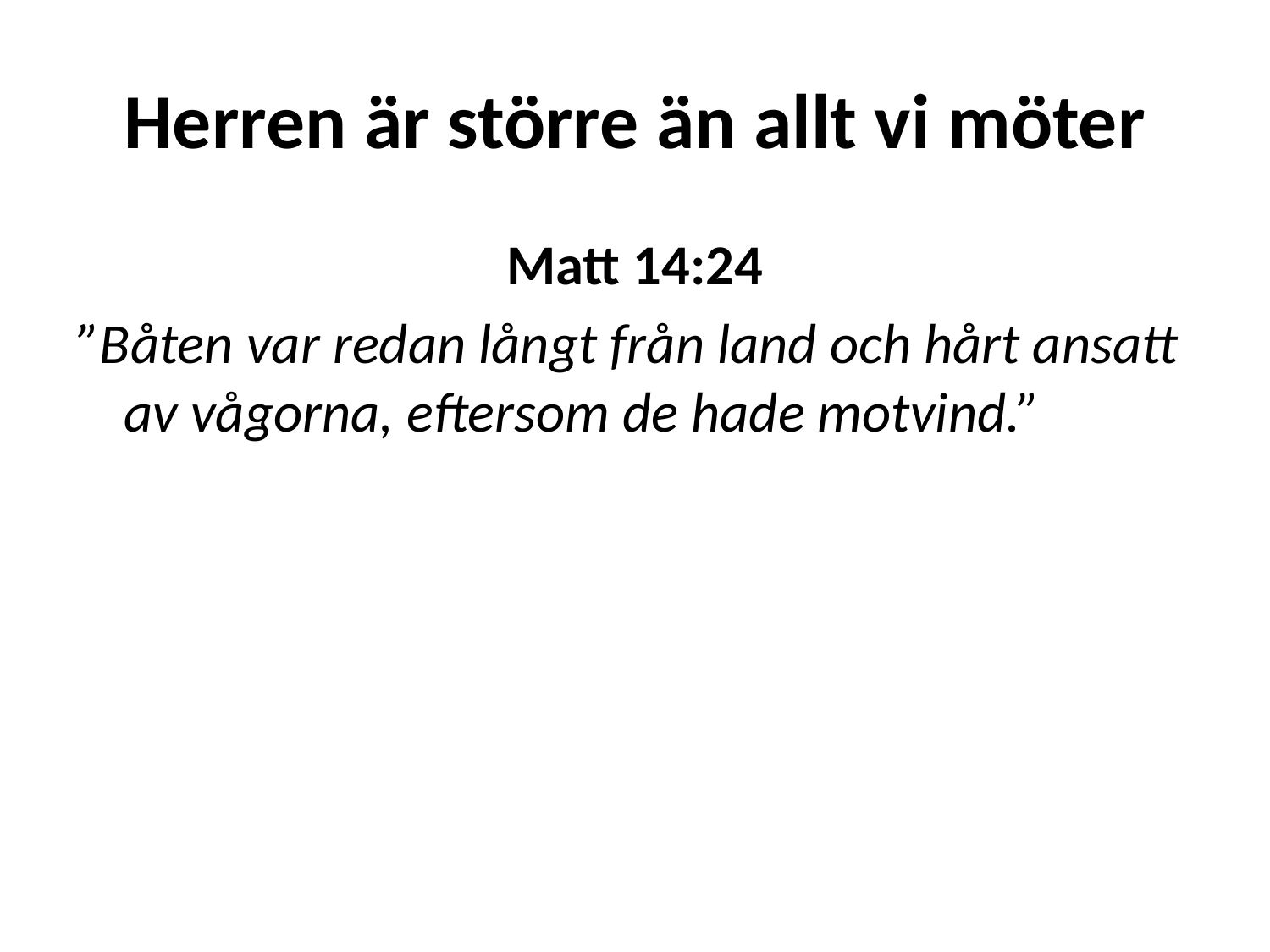

# Herren är större än allt vi möter
Matt 14:24
”Båten var redan långt från land och hårt ansatt av vågorna, eftersom de hade motvind.”